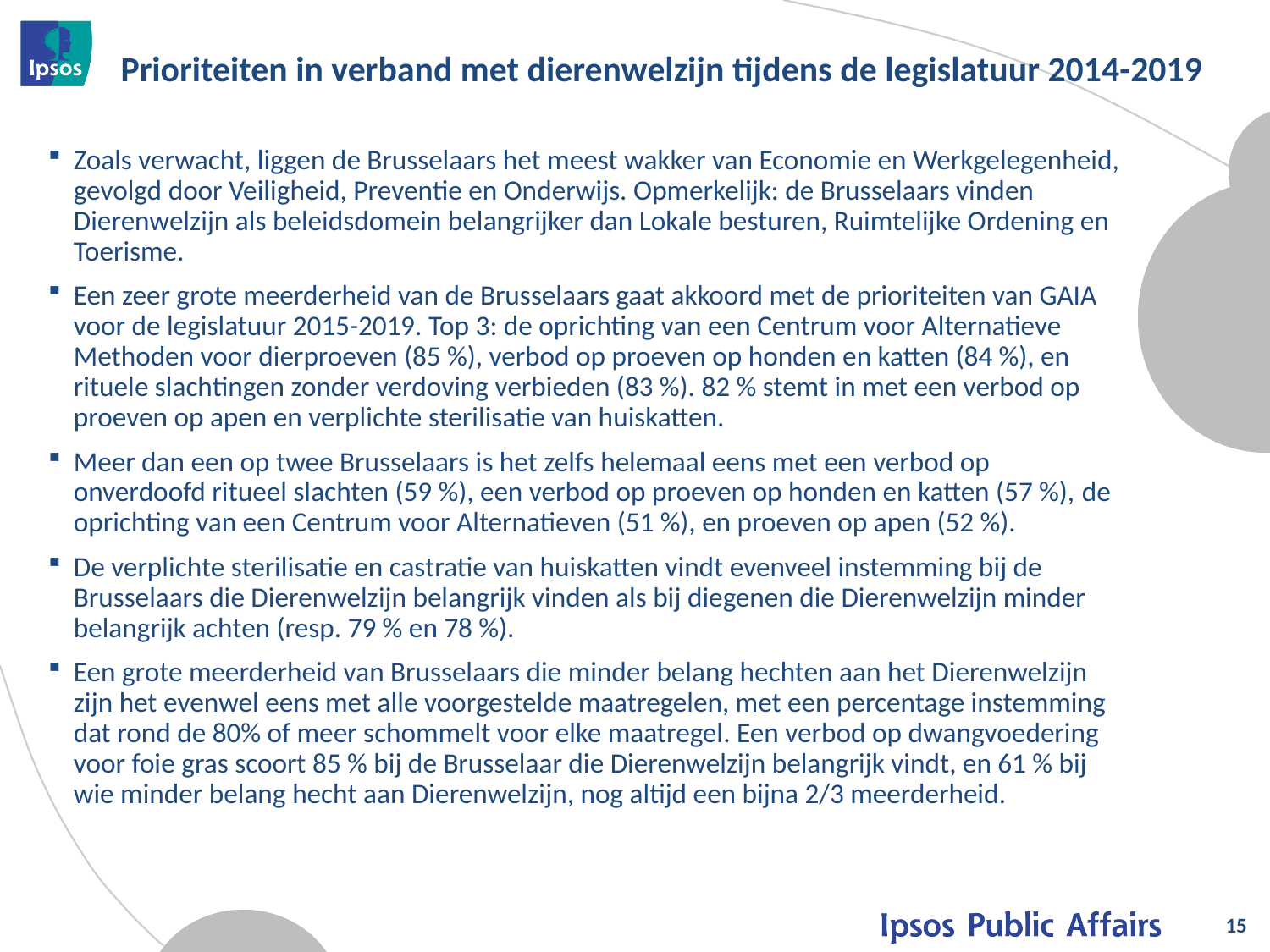

# Prioriteiten in verband met dierenwelzijn tijdens de legislatuur 2014-2019
Zoals verwacht, liggen de Brusselaars het meest wakker van Economie en Werkgelegenheid, gevolgd door Veiligheid, Preventie en Onderwijs. Opmerkelijk: de Brusselaars vinden Dierenwelzijn als beleidsdomein belangrijker dan Lokale besturen, Ruimtelijke Ordening en Toerisme.
Een zeer grote meerderheid van de Brusselaars gaat akkoord met de prioriteiten van GAIA voor de legislatuur 2015-2019. Top 3: de oprichting van een Centrum voor Alternatieve Methoden voor dierproeven (85 %), verbod op proeven op honden en katten (84 %), en rituele slachtingen zonder verdoving verbieden (83 %). 82 % stemt in met een verbod op proeven op apen en verplichte sterilisatie van huiskatten.
Meer dan een op twee Brusselaars is het zelfs helemaal eens met een verbod op onverdoofd ritueel slachten (59 %), een verbod op proeven op honden en katten (57 %), de oprichting van een Centrum voor Alternatieven (51 %), en proeven op apen (52 %).
De verplichte sterilisatie en castratie van huiskatten vindt evenveel instemming bij de Brusselaars die Dierenwelzijn belangrijk vinden als bij diegenen die Dierenwelzijn minder belangrijk achten (resp. 79 % en 78 %).
Een grote meerderheid van Brusselaars die minder belang hechten aan het Dierenwelzijn zijn het evenwel eens met alle voorgestelde maatregelen, met een percentage instemming dat rond de 80% of meer schommelt voor elke maatregel. Een verbod op dwangvoedering voor foie gras scoort 85 % bij de Brusselaar die Dierenwelzijn belangrijk vindt, en 61 % bij wie minder belang hecht aan Dierenwelzijn, nog altijd een bijna 2/3 meerderheid.
15